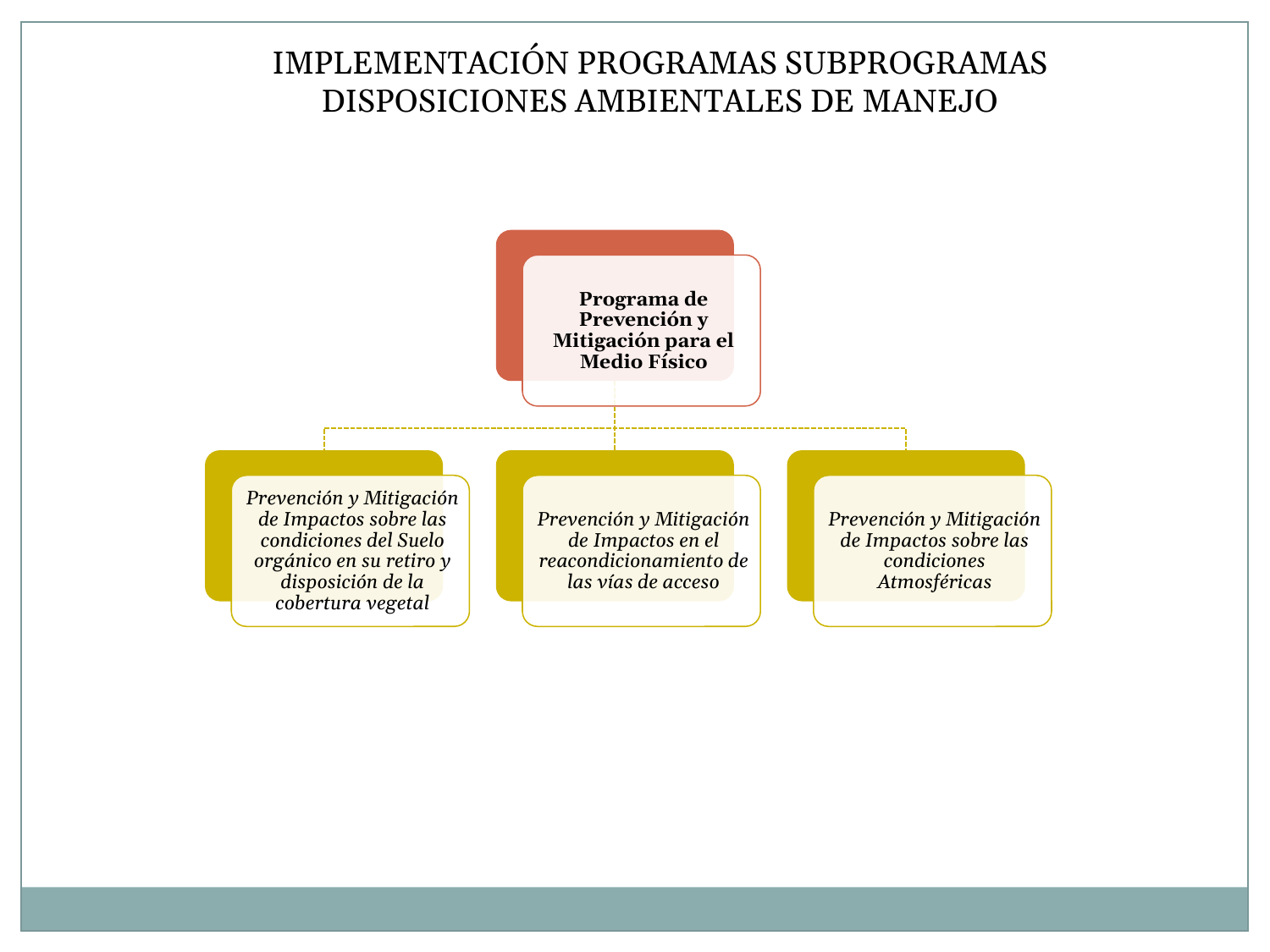

IMPLEMENTACIÓN PROGRAMAS SUBPROGRAMAS DISPOSICIONES AMBIENTALES DE MANEJO
Programa de Prevención y Mitigación para el Medio Físico
Prevención y Mitigación de Impactos sobre las condiciones del Suelo orgánico en su retiro y disposición de la cobertura vegetal
Prevención y Mitigación de Impactos en el reacondicionamiento de las vías de acceso
Prevención y Mitigación de Impactos sobre las condiciones Atmosféricas